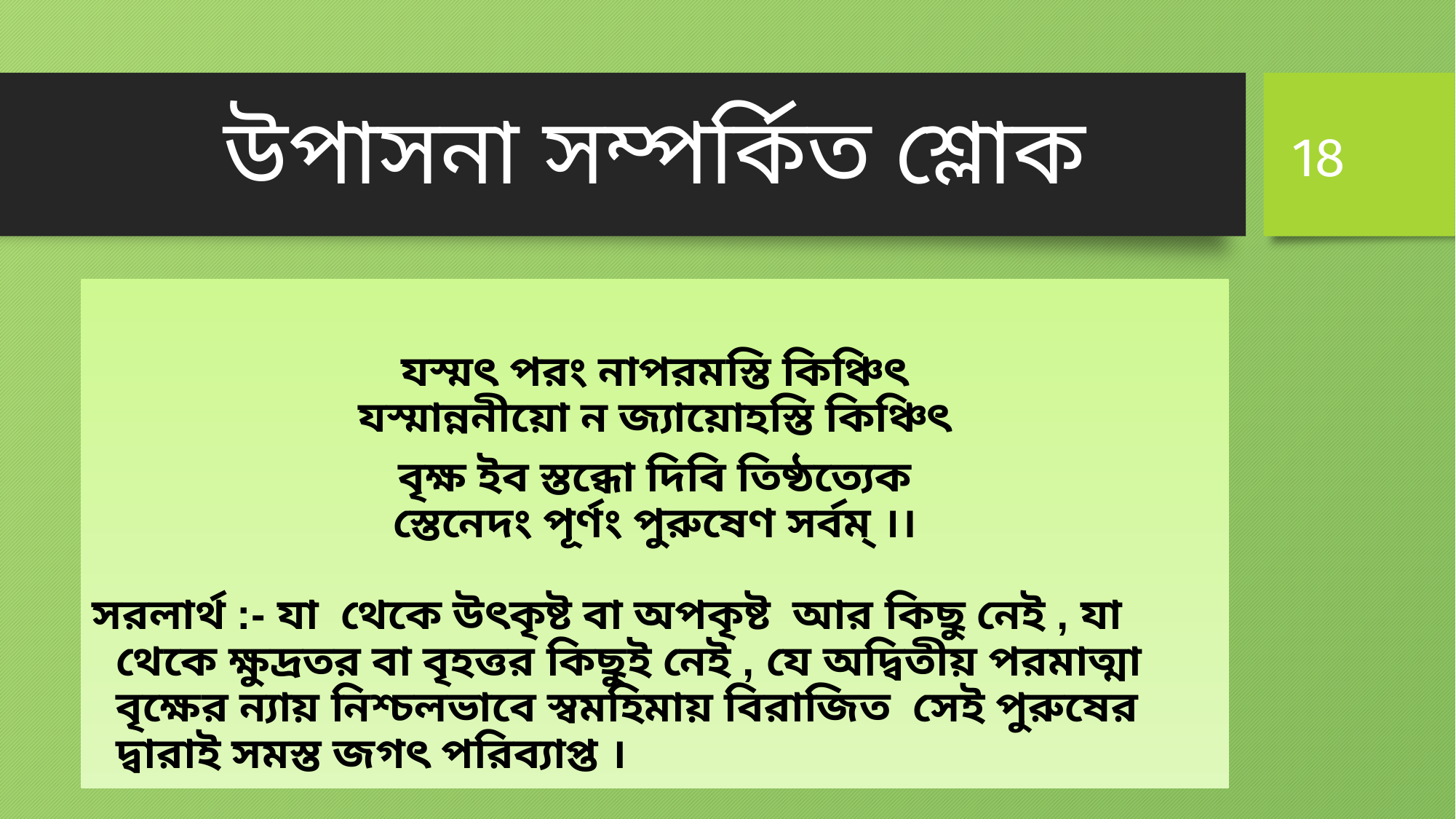

18
# উপাসনা সম্পর্কিত শ্লোক

যস্মৎ পরং নাপরমস্তি কিঞ্চিৎ
যস্মান্ননীয়ো ন জ্যায়োহস্তি কিঞ্চিৎ
বৃক্ষ ইব স্তব্ধো দিবি তিষ্ঠত্যেক
স্তেনেদং পূর্ণং পুরুষেণ সর্বম্ ।।

সরলার্থ :- যা  থেকে উৎকৃষ্ট বা অপকৃষ্ট  আর কিছু নেই , যা থেকে ক্ষুদ্রতর বা বৃহত্তর কিছুই নেই , যে অদ্বিতীয় পরমাত্মা বৃক্ষের ন্যায় নিশ্চলভাবে স্বমহিমায় বিরাজিত  সেই পুরুষের দ্বারাই সমস্ত জগৎ পরিব্যাপ্ত ।